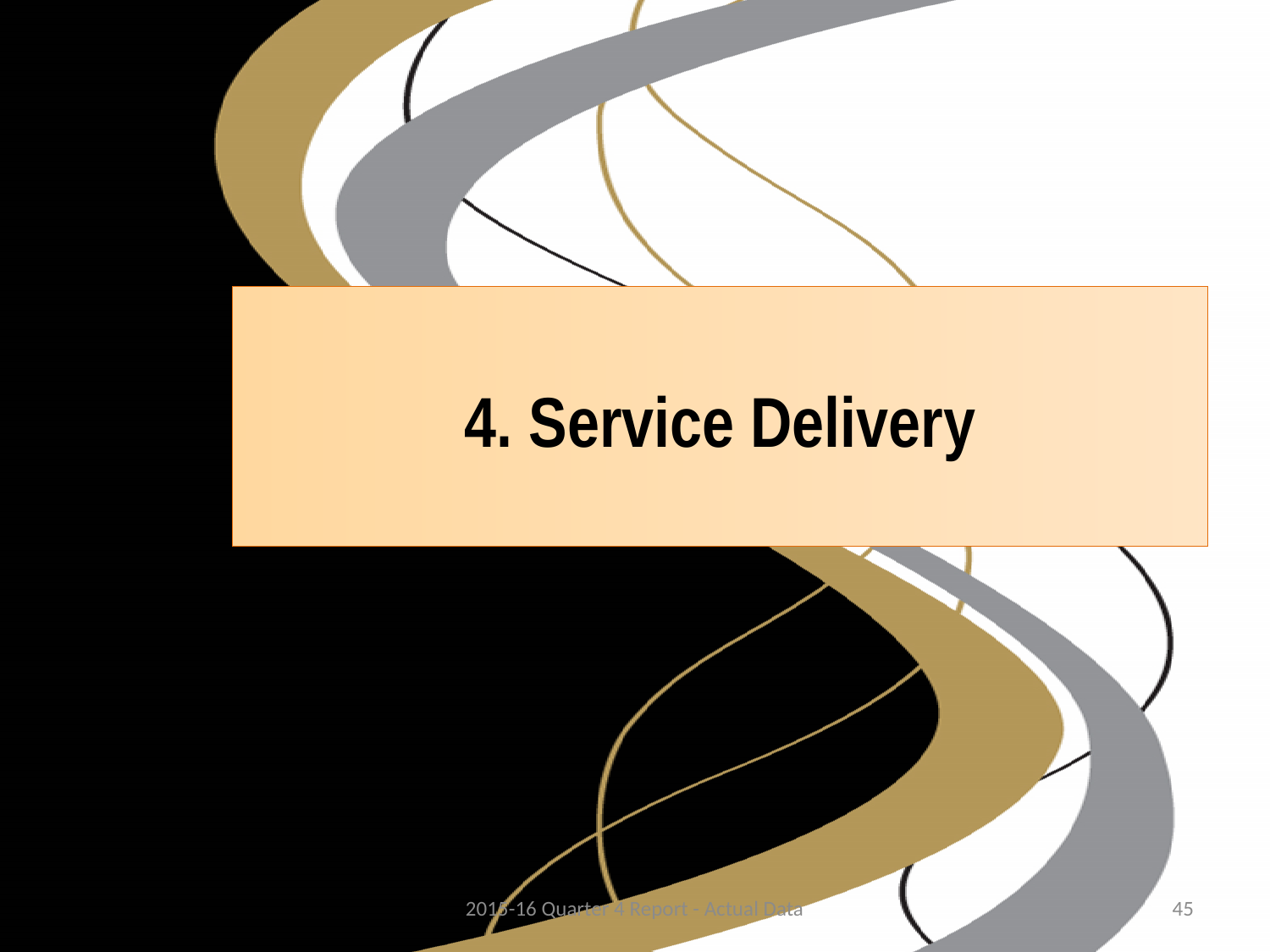

4. Service Delivery
2015-16 Quarter 4 Report - Actual Data
45